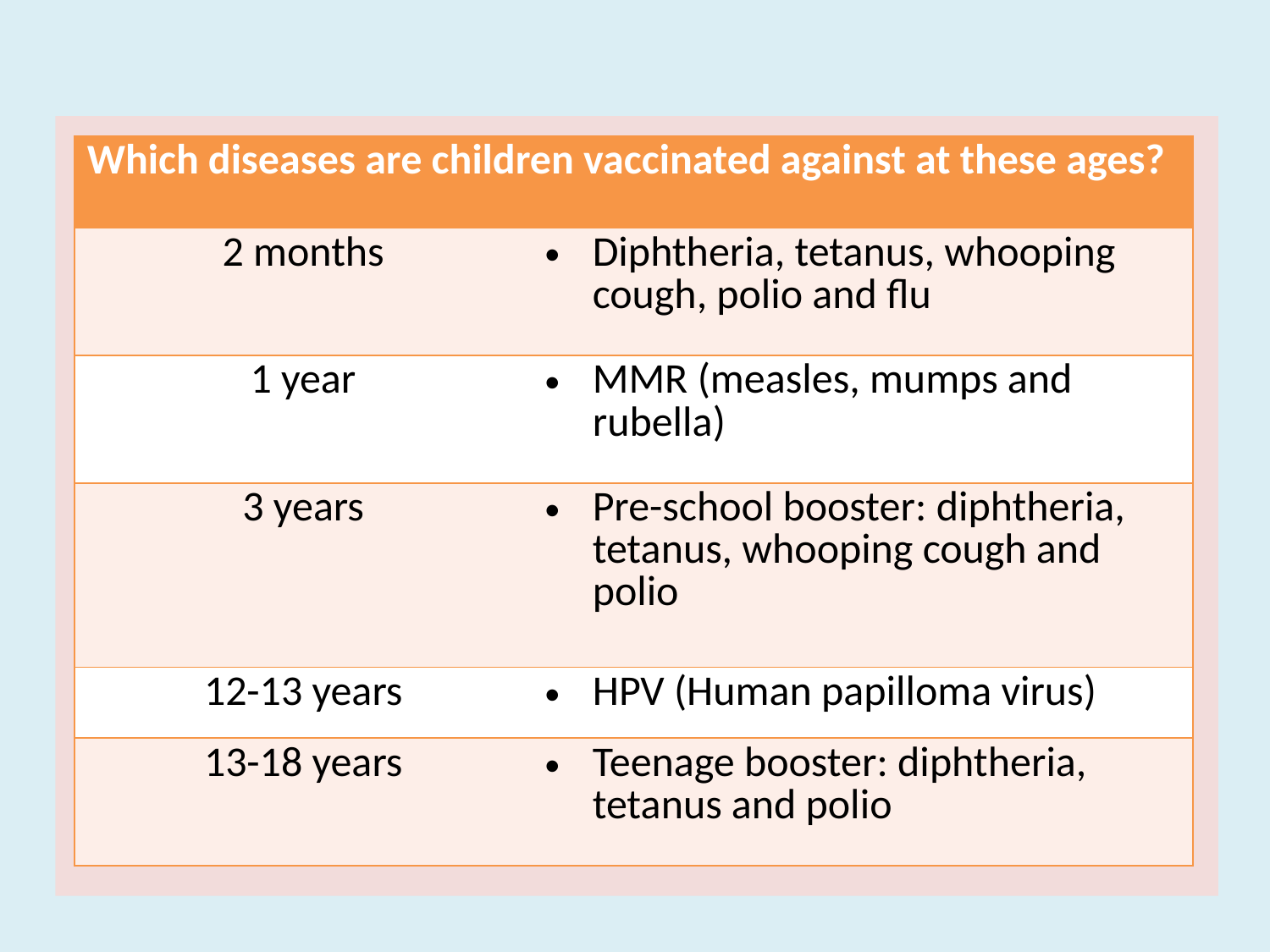

| Which diseases are children vaccinated against at these ages? |  |
| --- | --- |
| 2 months | Diphtheria, tetanus, whooping cough, polio and flu |
| 1 year | MMR (measles, mumps and rubella) |
| 3 years | Pre-school booster: diphtheria, tetanus, whooping cough and polio |
| 12-13 years | HPV (Human papilloma virus) |
| 13-18 years | Teenage booster: diphtheria, tetanus and polio |